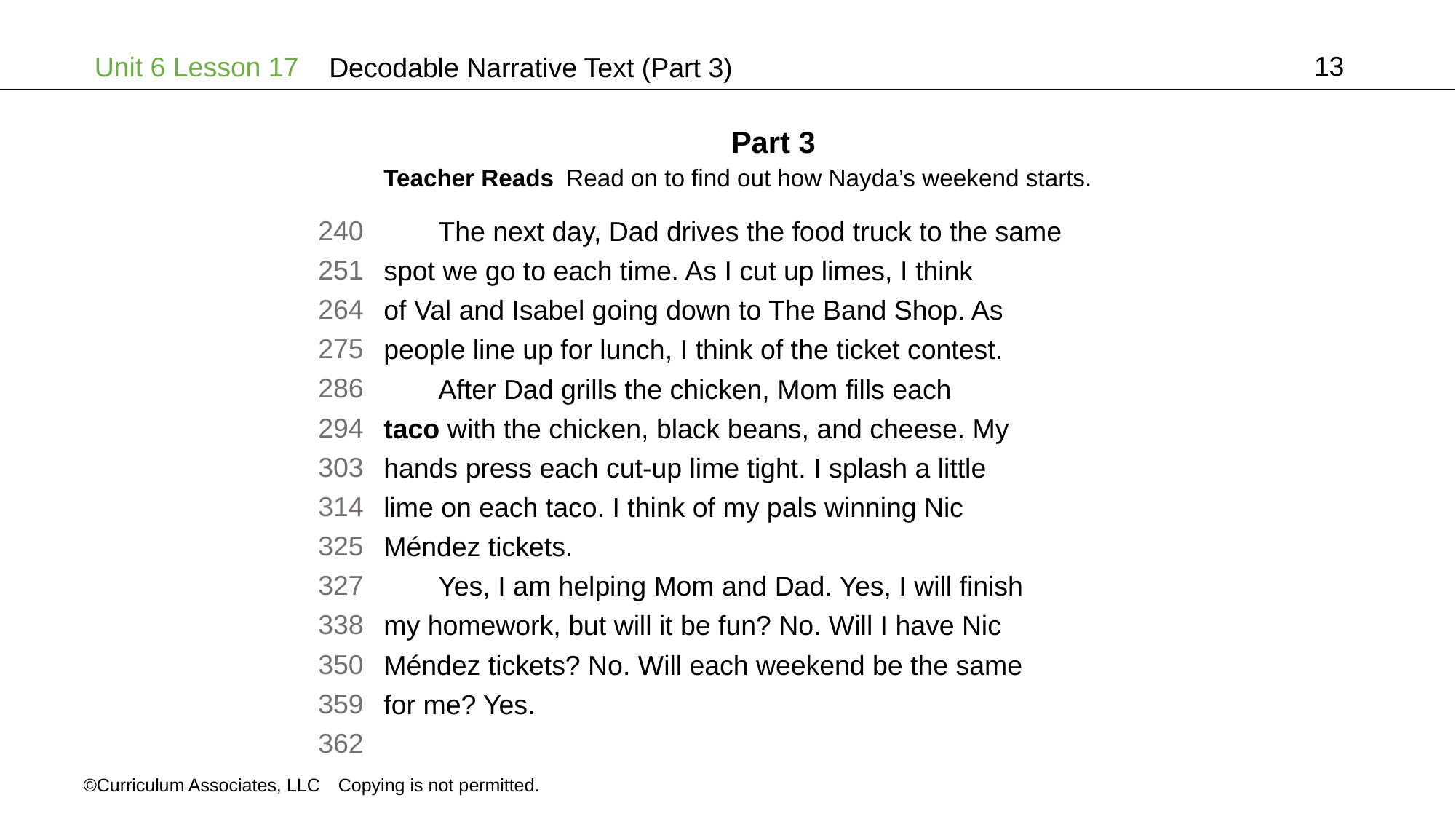

13
# Decodable Narrative Text (Part 3)

Part 3

Teacher Reads Read on to find out how Nayda’s weekend starts.
240
251
264
275
286
294
303
314
325
327
338
350
359
362
The next day, Dad drives the food truck to the same
spot we go to each time. As I cut up limes, I think
of Val and Isabel going down to The Band Shop. As
people line up for lunch, I think of the ticket contest.
After Dad grills the chicken, Mom fills each
taco with the chicken, black beans, and cheese. My
hands press each cut-up lime tight. I splash a little
lime on each taco. I think of my pals winning Nic
Méndez tickets.
Yes, I am helping Mom and Dad. Yes, I will finish
my homework, but will it be fun? No. Will I have Nic
Méndez tickets? No. Will each weekend be the same
for me? Yes.